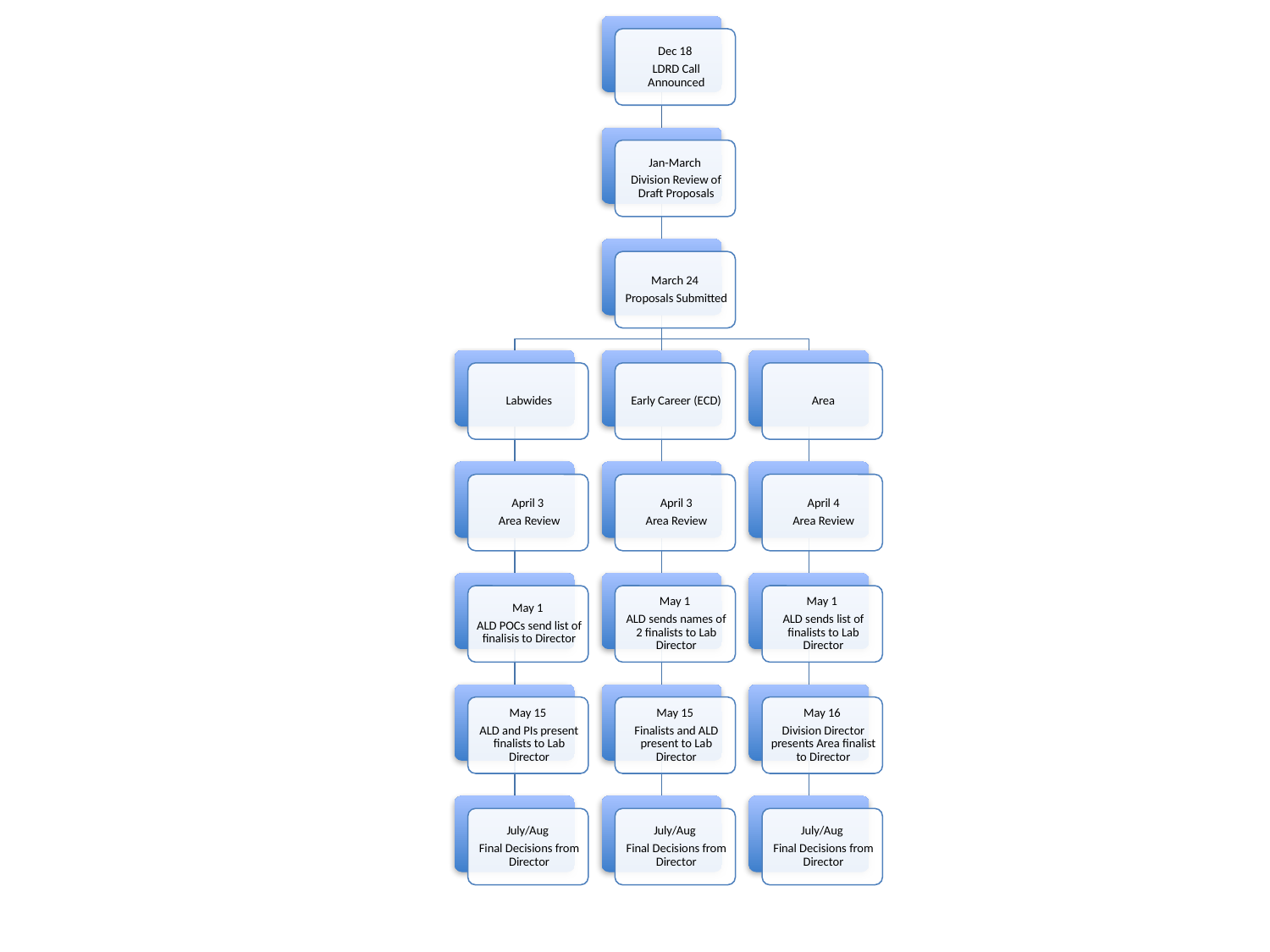

Dec 18
LDRD Call Announced
Jan-March
Division Review of Draft Proposals
March 24
Proposals Submitted
Labwides
April 3
Area Review
May 1
ALD POCs send list of finalisis to Director
May 15
ALD and PIs present finalists to Lab Director
July/Aug
Final Decisions from Director
Early Career (ECD)
April 3
Area Review
May 1
ALD sends names of 2 finalists to Lab Director
May 15
Finalists and ALD present to Lab Director
July/Aug
Final Decisions from Director
Area
April 4
Area Review
May 1
ALD sends list of finalists to Lab Director
May 16
Division Director presents Area finalist to Director
July/Aug
Final Decisions from Director